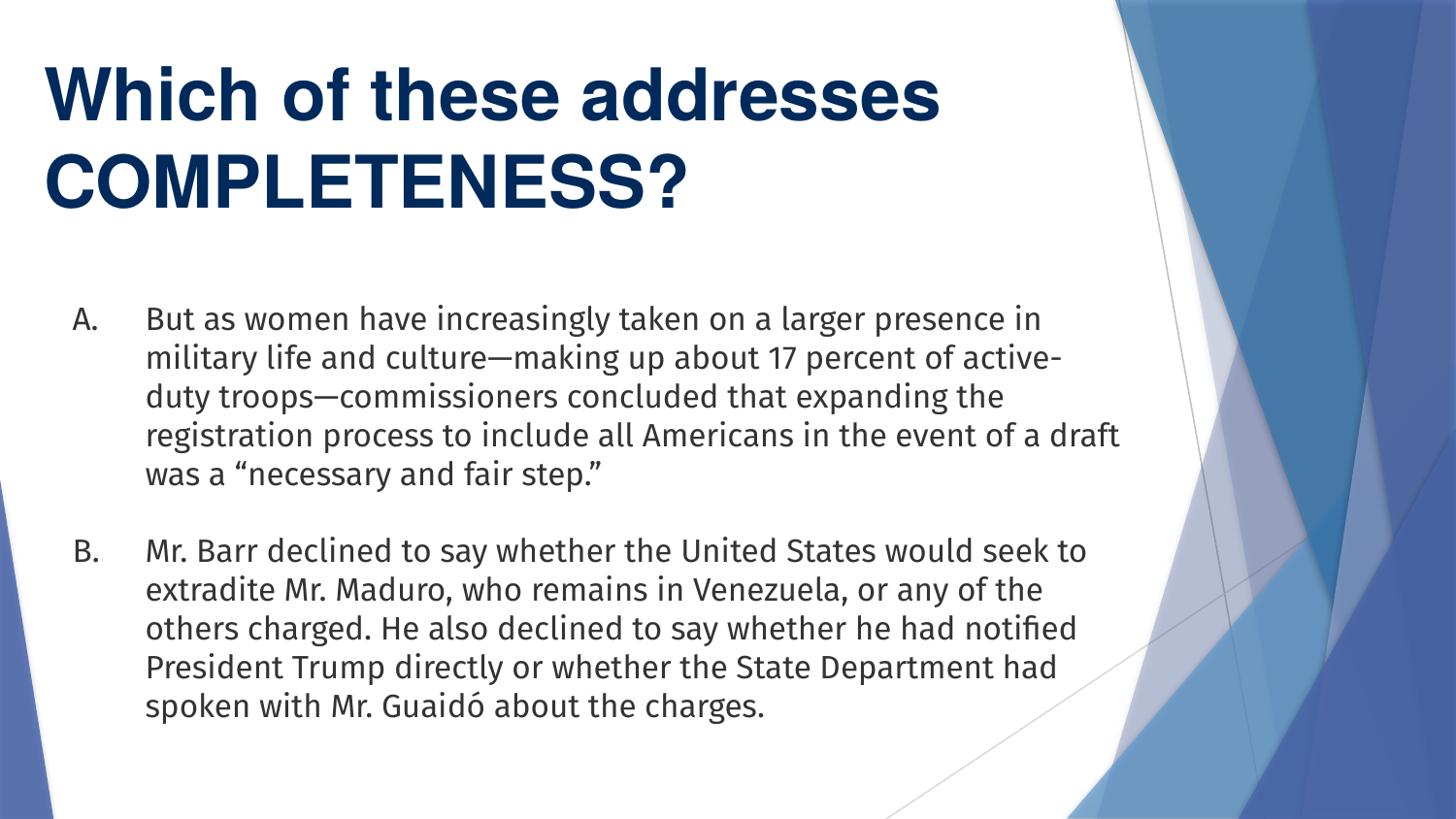

# Which of these addresses COMPLETENESS?
But as women have increasingly taken on a larger presence in military life and culture—making up about 17 percent of active-duty troops—commissioners concluded that expanding the registration process to include all Americans in the event of a draft was a “necessary and fair step.”

Mr. Barr declined to say whether the United States would seek to extradite Mr. Maduro, who remains in Venezuela, or any of the others charged. He also declined to say whether he had notified President Trump directly or whether the State Department had spoken with Mr. Guaidó about the charges.